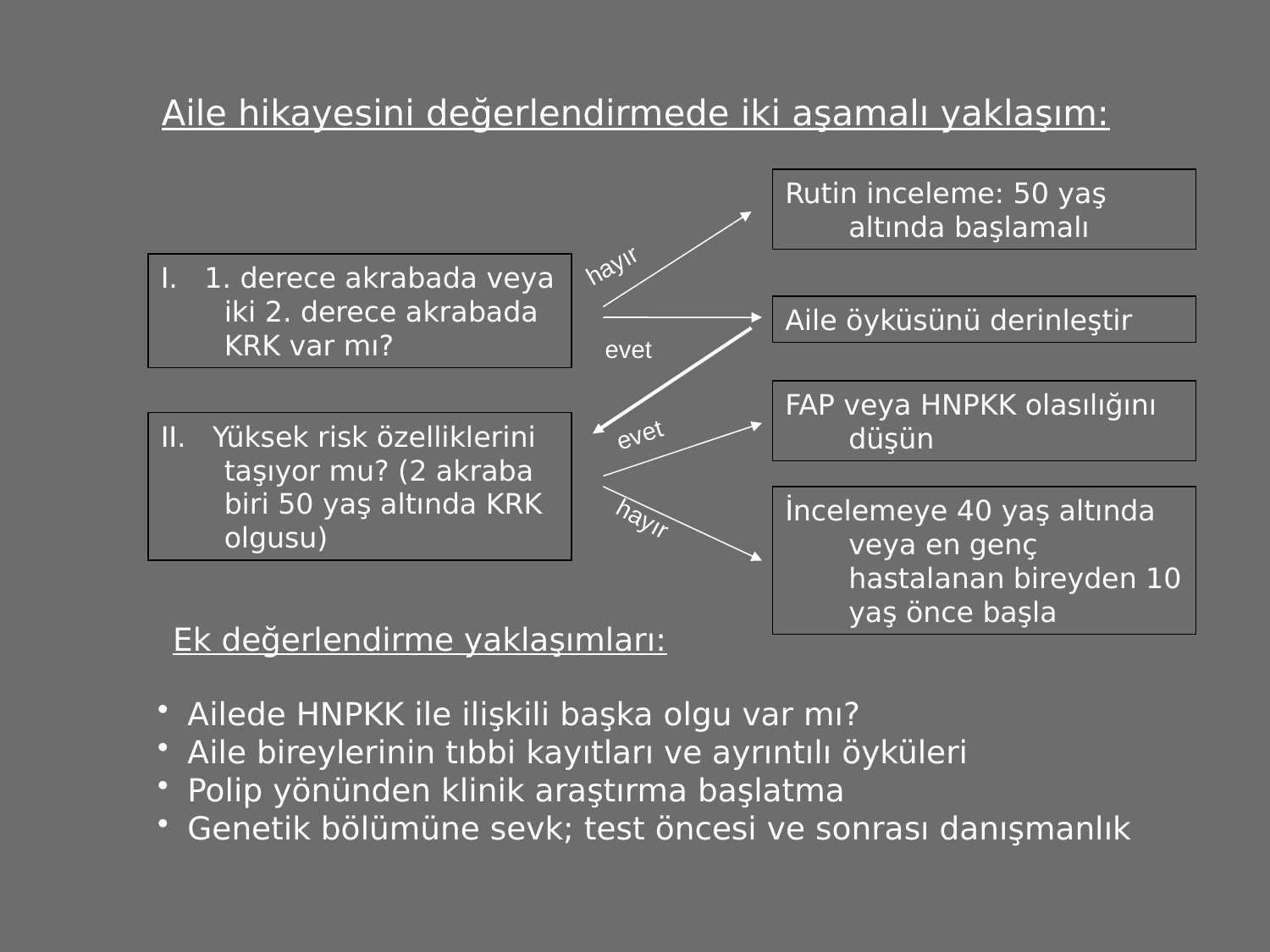

Aile hikayesini değerlendirmede iki aşamalı yaklaşım:
Rutin inceleme: 50 yaş altında başlamalı

hayır

I.   1. derece akrabada veya iki 2. derece akrabada KRK var mı?
Aile öyküsünü derinleştir

evet

FAP veya HNPKK olasılığını düşün
II.   Yüksek risk özelliklerini taşıyor mu? (2 akraba biri 50 yaş altında KRK olgusu)
evet

İncelemeye 40 yaş altında veya en genç hastalanan bireyden 10 yaş önce başla
hayır
Ek değerlendirme yaklaşımları:
Ailede HNPKK ile ilişkili başka olgu var mı?
Aile bireylerinin tıbbi kayıtları ve ayrıntılı öyküleri
Polip yönünden klinik araştırma başlatma
Genetik bölümüne sevk; test öncesi ve sonrası danışmanlık